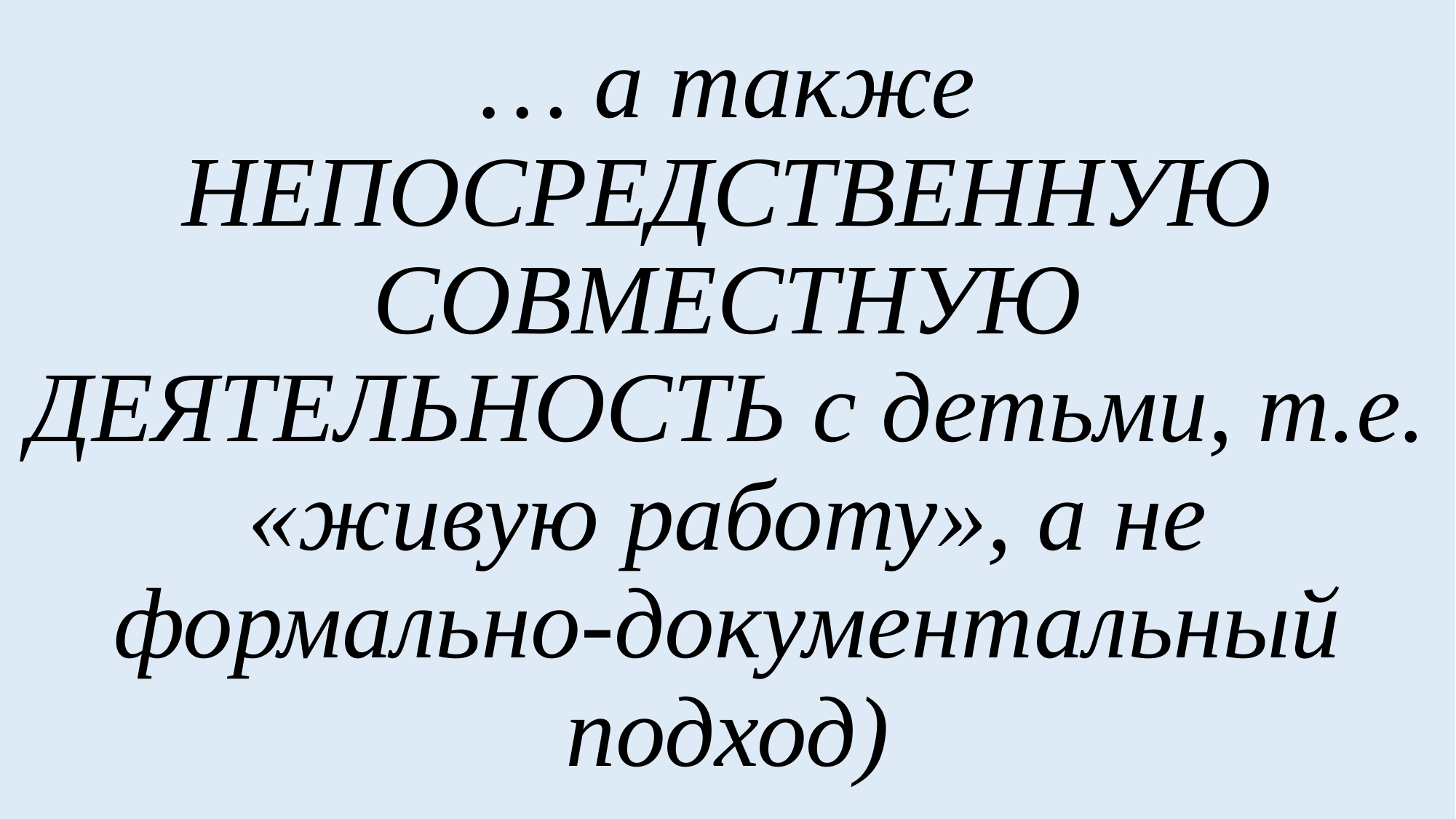

# … а также НЕПОСРЕДСТВЕННУЮ СОВМЕСТНУЮ ДЕЯТЕЛЬНОСТЬ с детьми, т.е. «живую работу», а не формально-документальный подход)